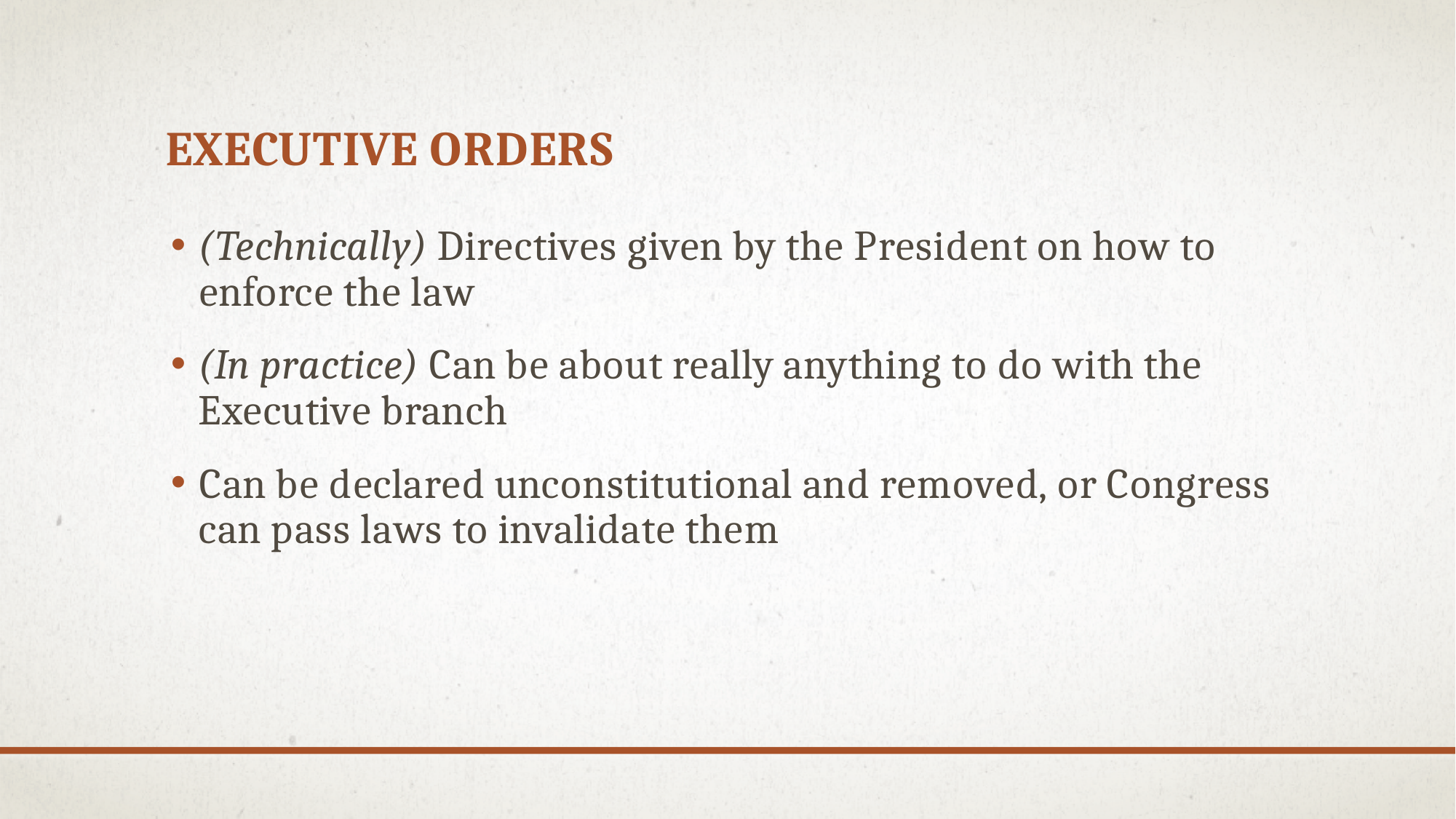

# Executive Orders
(Technically) Directives given by the President on how to enforce the law
(In practice) Can be about really anything to do with the Executive branch
Can be declared unconstitutional and removed, or Congress can pass laws to invalidate them